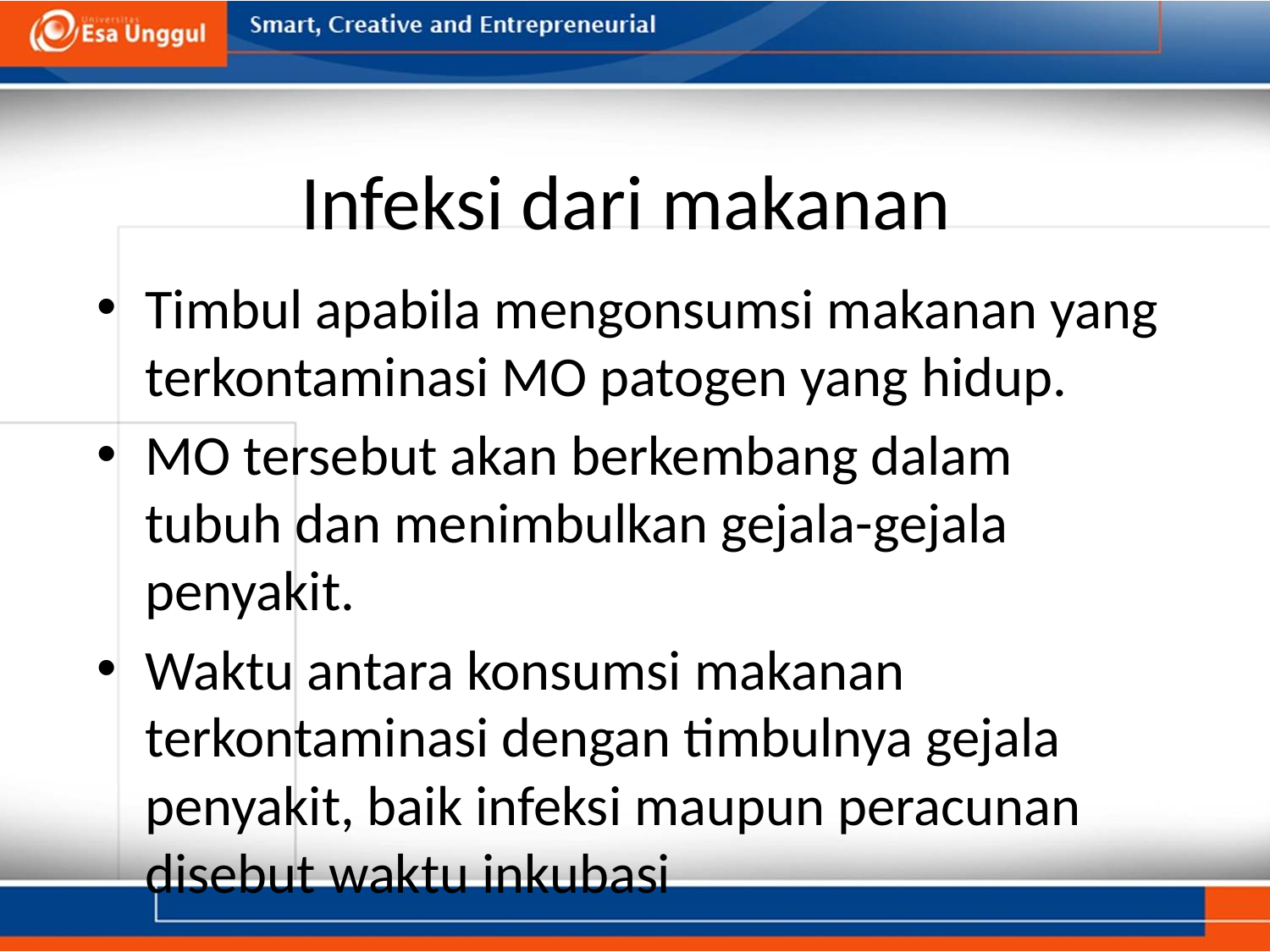

# Infeksi dari makanan
Timbul apabila mengonsumsi makanan yang terkontaminasi MO patogen yang hidup.
MO tersebut akan berkembang dalam tubuh dan menimbulkan gejala-gejala penyakit.
Waktu antara konsumsi makanan terkontaminasi dengan timbulnya gejala penyakit, baik infeksi maupun peracunan disebut waktu inkubasi